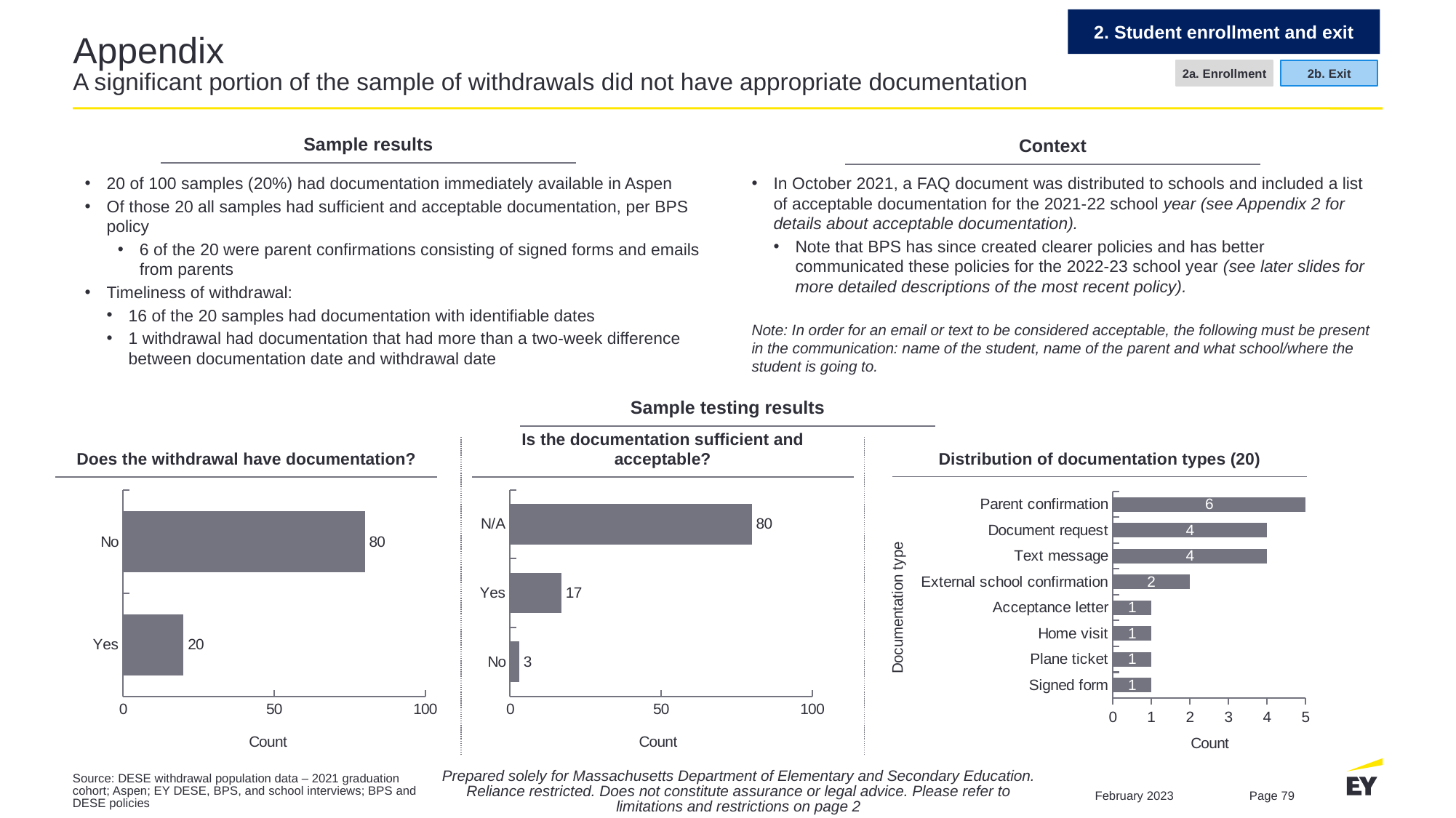

2. Student enrollment and exit
# Appendix A significant portion of the sample of withdrawals did not have appropriate documentation
2a. Enrollment
2b. Exit
Sample results
Context
20 of 100 samples (20%) had documentation immediately available in Aspen
Of those 20 all samples had sufficient and acceptable documentation, per BPS policy
6 of the 20 were parent confirmations consisting of signed forms and emails from parents
Timeliness of withdrawal:
16 of the 20 samples had documentation with identifiable dates
1 withdrawal had documentation that had more than a two-week difference between documentation date and withdrawal date
In October 2021, a FAQ document was distributed to schools and included a list of acceptable documentation for the 2021-22 school year (see Appendix 2 for details about acceptable documentation).
Note that BPS has since created clearer policies and has better communicated these policies for the 2022-23 school year (see later slides for more detailed descriptions of the most recent policy).

Note: In order for an email or text to be considered acceptable, the following must be present in the communication: name of the student, name of the parent and what school/where the student is going to.
Sample testing results
Does the withdrawal have documentation?
Is the documentation sufficient and acceptable?
Distribution of documentation types (20)

### Chart

| Category | Series 1 |
|---|---|
| No | 3.0 |
| Yes | 17.0 |
| N/A | 80.0 |

### Chart

| Category | Series 1 |
|---|---|
| Yes | 20.0 |
| No | 80.0 |

### Chart

| Category |  |
|---|---|
| Signed form | 1.0 |
| Plane ticket | 1.0 |
| Home visit | 1.0 |
| Acceptance letter | 1.0 |
| External school confirmation | 2.0 |
| Text message | 4.0 |
| Document request | 4.0 |
| Parent confirmation | 6.0 |
Prepared solely for Massachusetts Department of Elementary and Secondary Education. Reliance restricted. Does not constitute assurance or legal advice. Please refer to limitations and restrictions on page 2
Source: DESE withdrawal population data – 2021 graduation cohort; Aspen; EY DESE, BPS, and school interviews; BPS and DESE policies
February 2023
Page 79